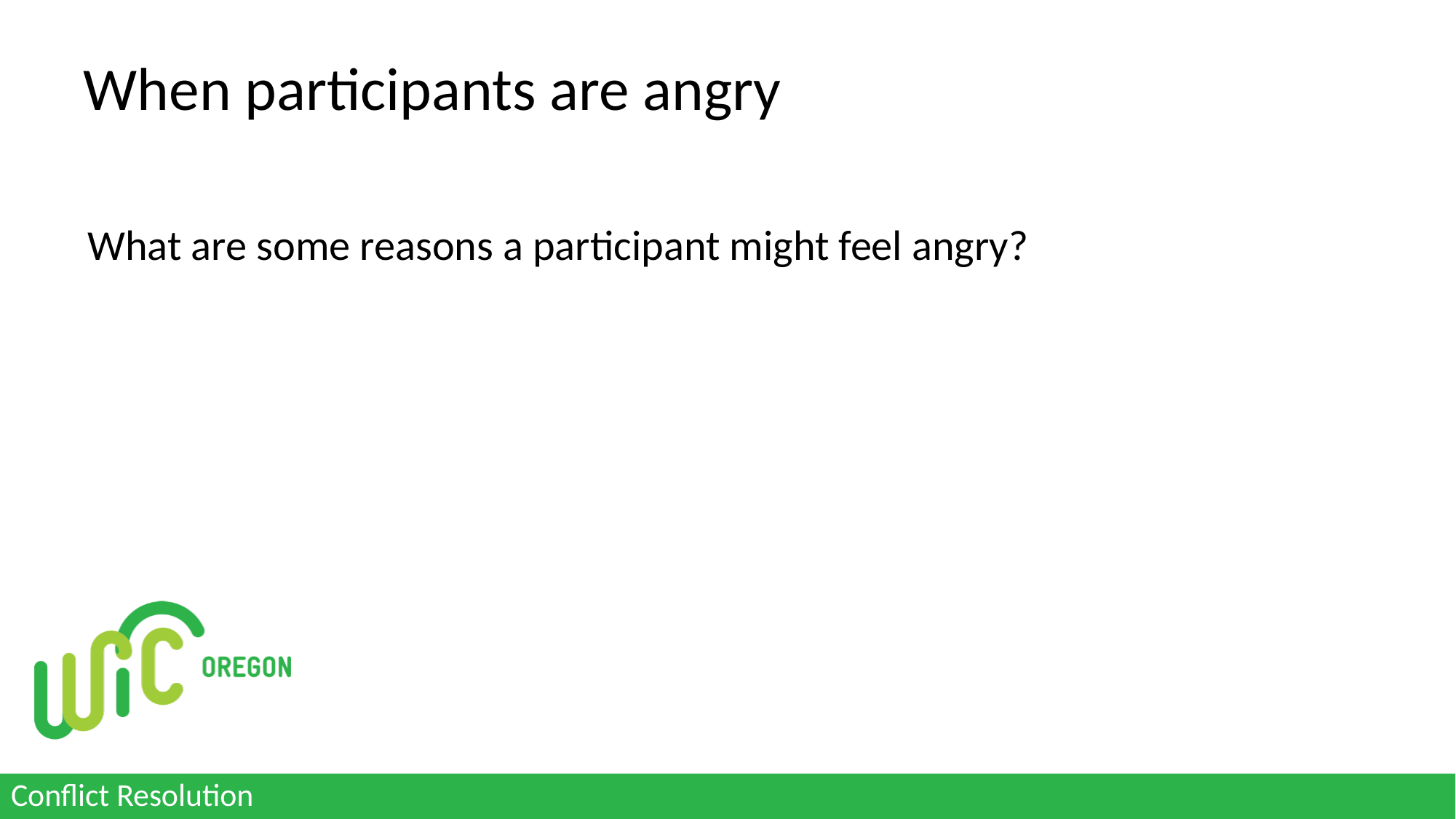

When participants are angry
What are some reasons a participant might feel angry?
Conflict Resolution